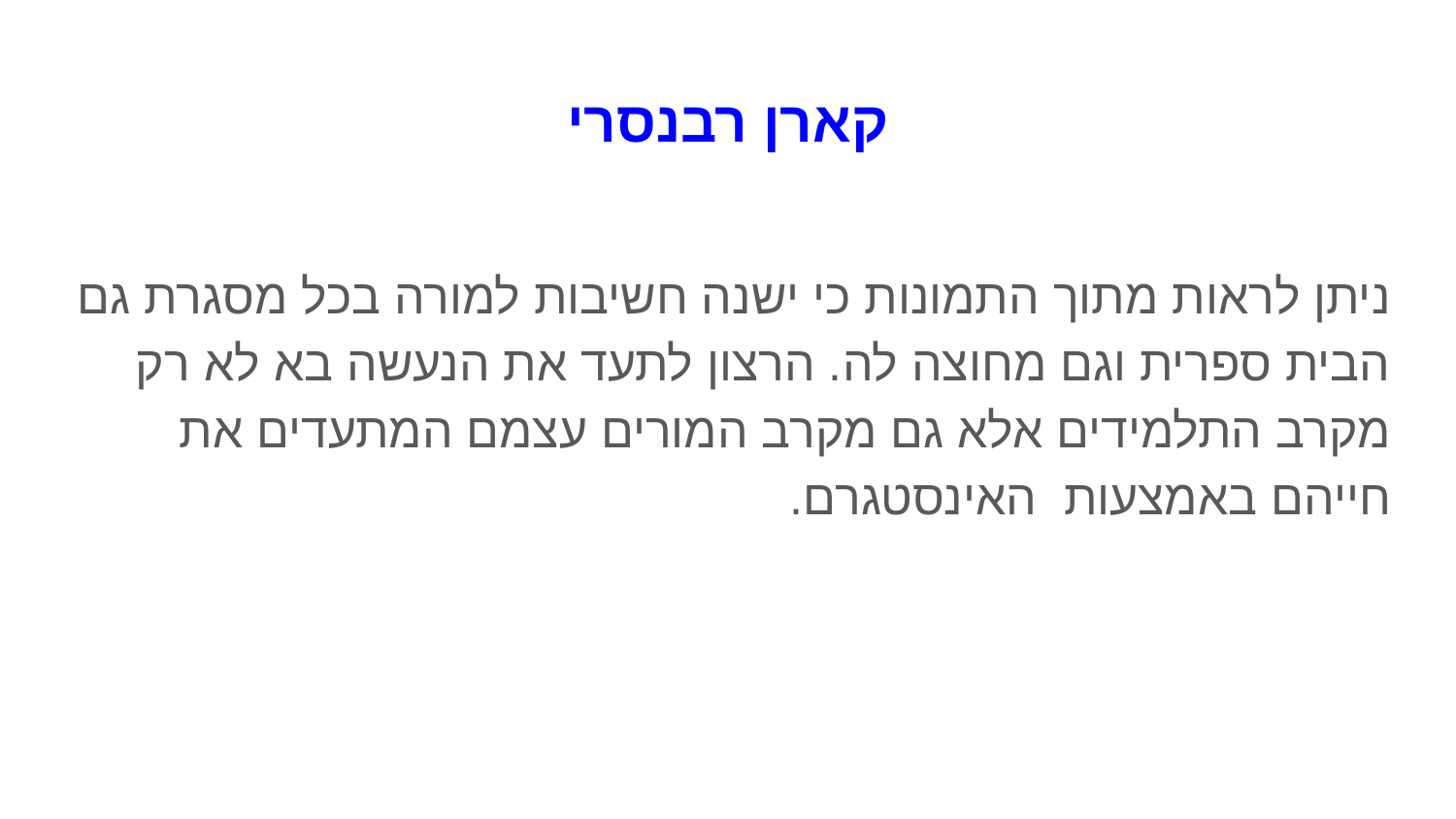

# קארן רבנסרי

ניתן לראות מתוך התמונות כי ישנה חשיבות למורה בכל מסגרת גם הבית ספרית וגם מחוצה לה. הרצון לתעד את הנעשה בא לא רק מקרב התלמידים אלא גם מקרב המורים עצמם המתעדים את חייהם באמצעות  האינסטגרם.